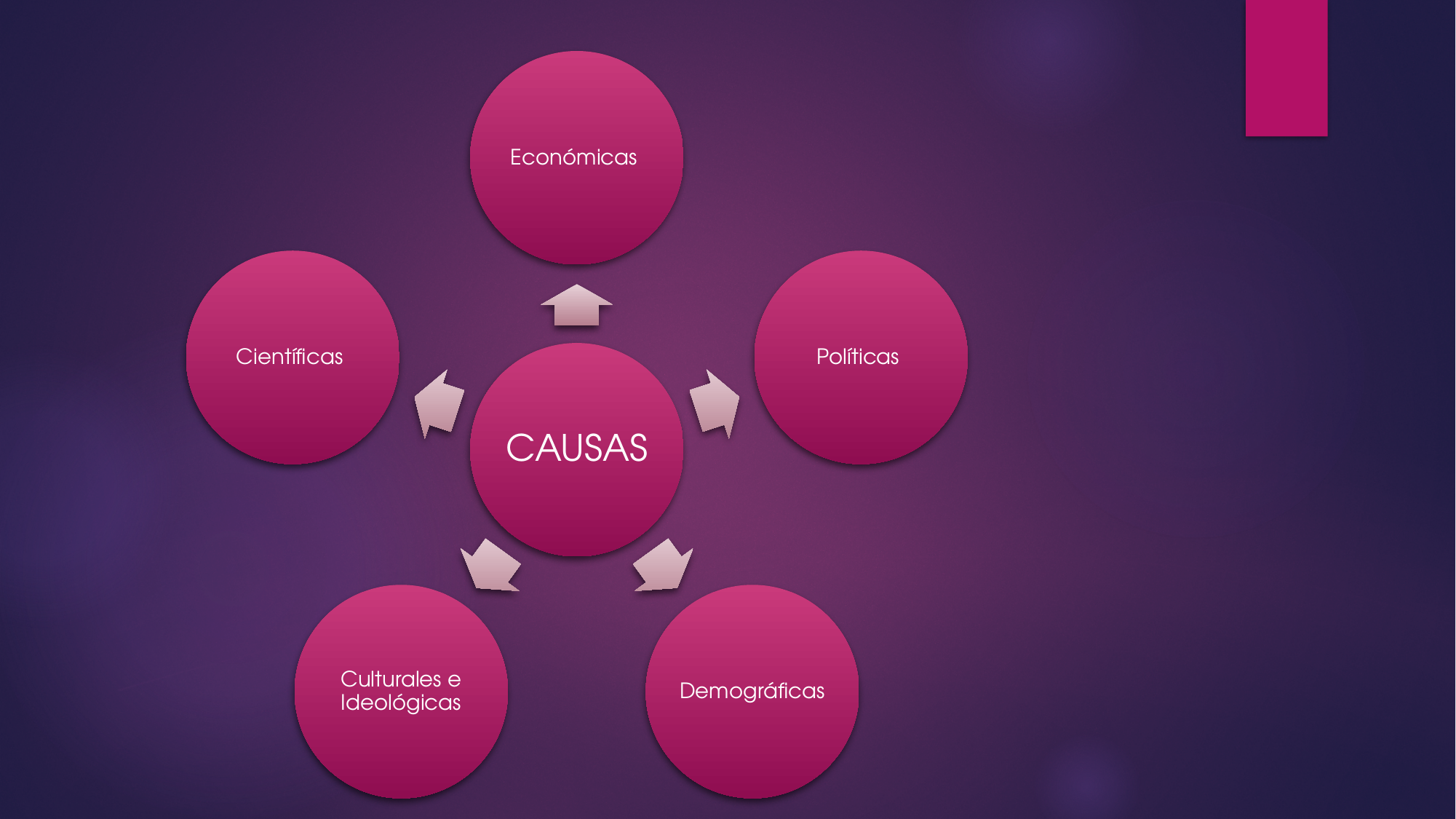

CAUSAS

Económicas

Políticas

Demográficas

Culturales e Ideológicas

Científicas